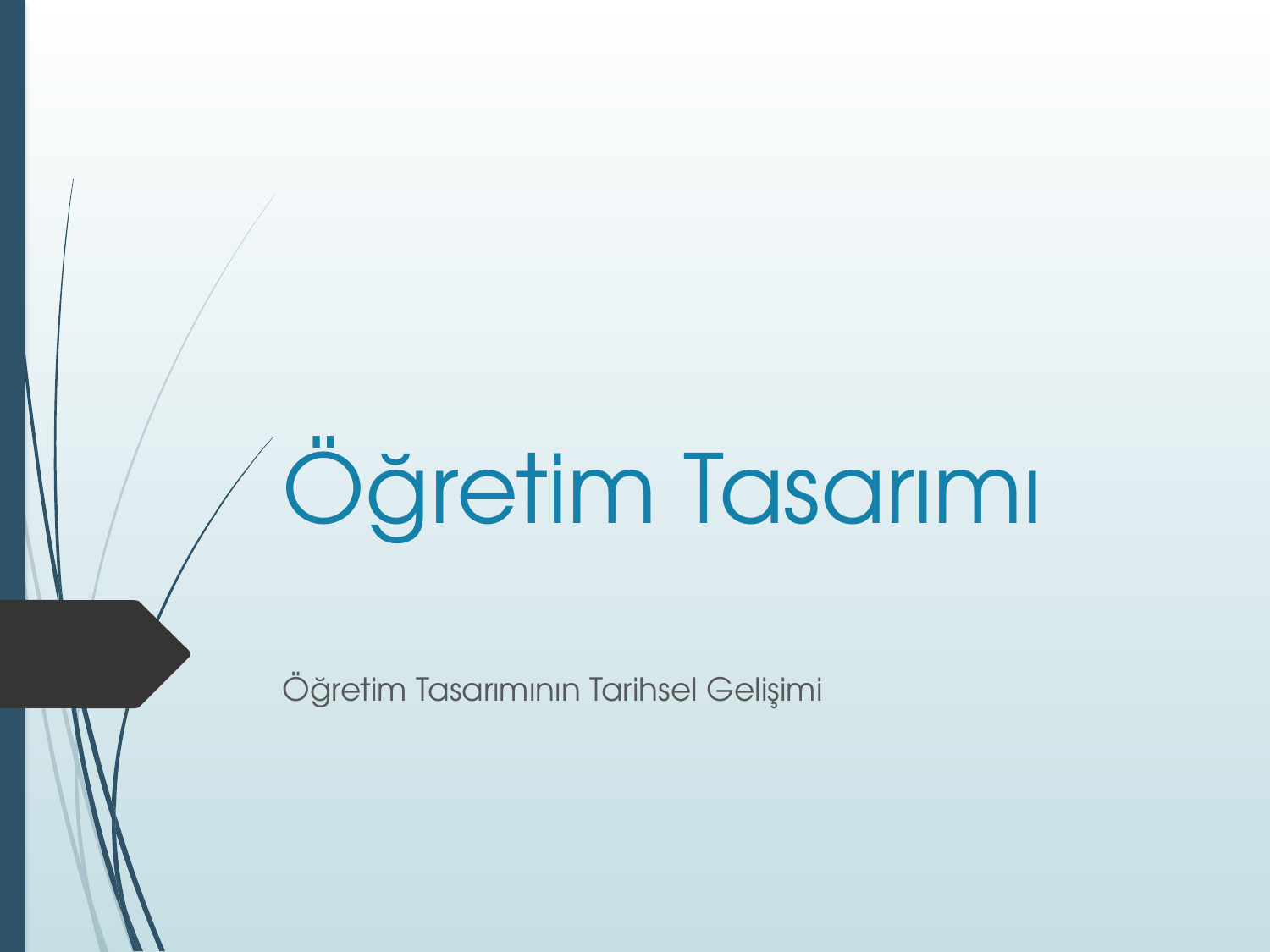

# Öğretim Tasarımı
Öğretim Tasarımının Tarihsel Gelişimi